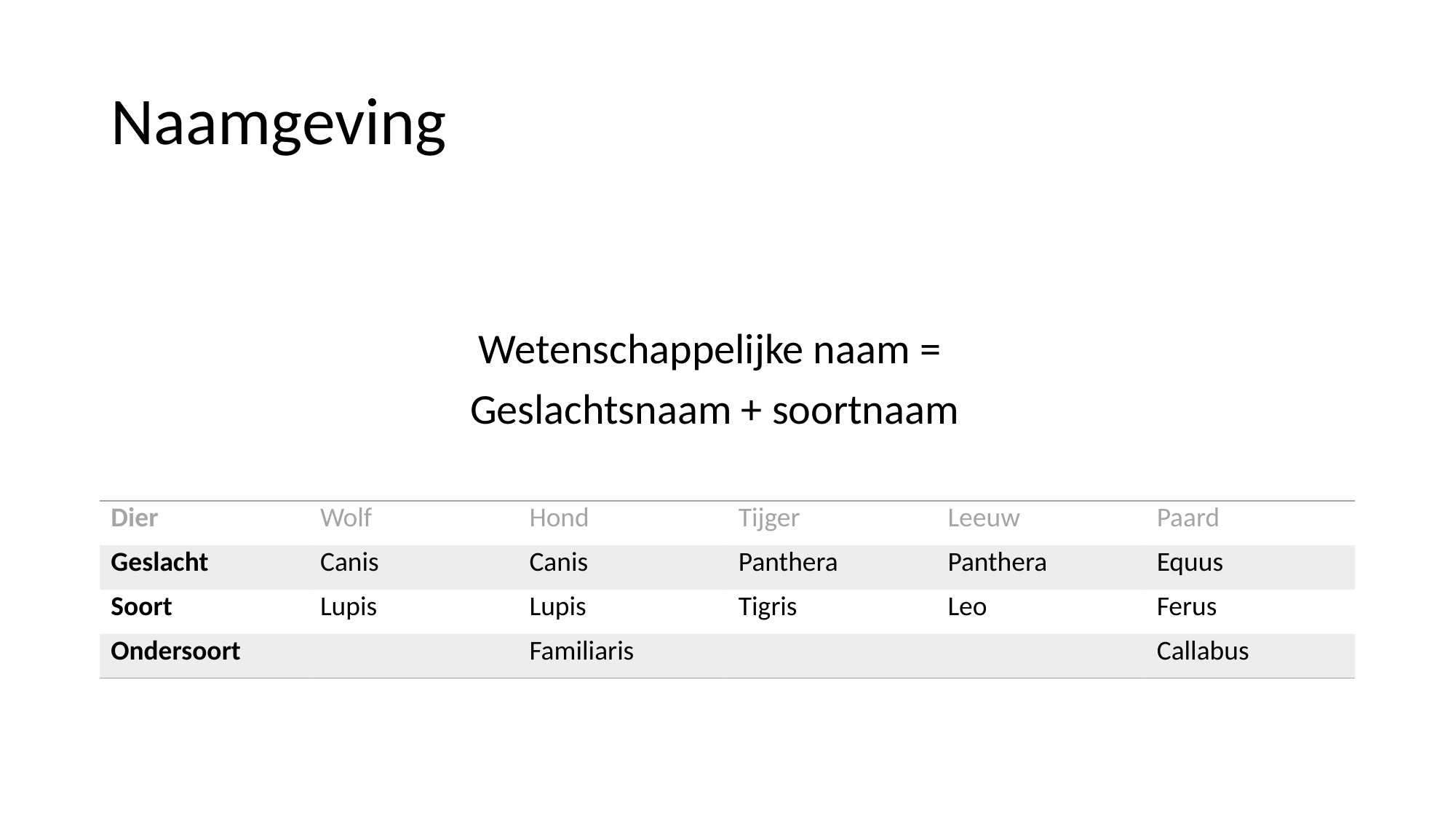

Wetenschappelijke naam =
Geslachtsnaam + soortnaam

# Naamgeving
| Dier | Wolf | Hond | Tijger | Leeuw | Paard |
| --- | --- | --- | --- | --- | --- |
| Geslacht | Canis | Canis | Panthera | Panthera | Equus |
| Soort | Lupis | Lupis | Tigris | Leo | Ferus |
| Ondersoort |  | Familiaris |  |  | Callabus |